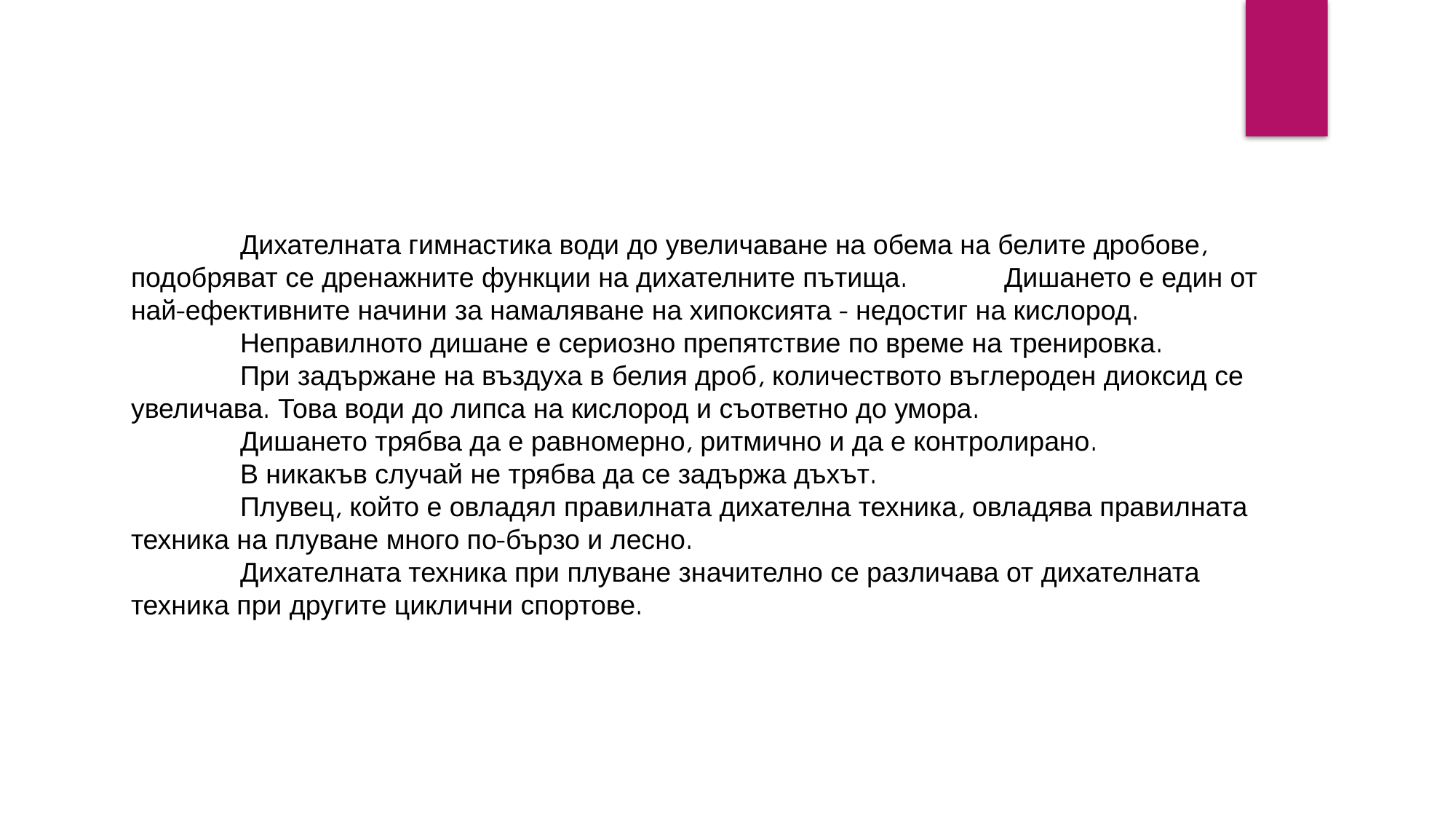

Дихателната гимнастика води до увеличаване на обема на белите дробове, подобряват се дренажните функции на дихателните пътища. 	Дишането е един от най-ефективните начини за намаляване на хипоксията - недостиг на кислород.
	Неправилното дишане е сериозно препятствие по време на тренировка.
	При задържане на въздуха в белия дроб, количеството въглероден диоксид се увеличава. Това води до липса на кислород и съответно до умора.
	Дишането трябва да е равномерно, ритмично и да е контролирано.
	В никакъв случай не трябва да се задържа дъхът.
	Плувец, който е овладял правилната дихателна техника, овладява правилната техника на плуване много по-бързо и лесно.
	Дихателната техника при плуване значително се различава от дихателната техника при другите циклични спортове.